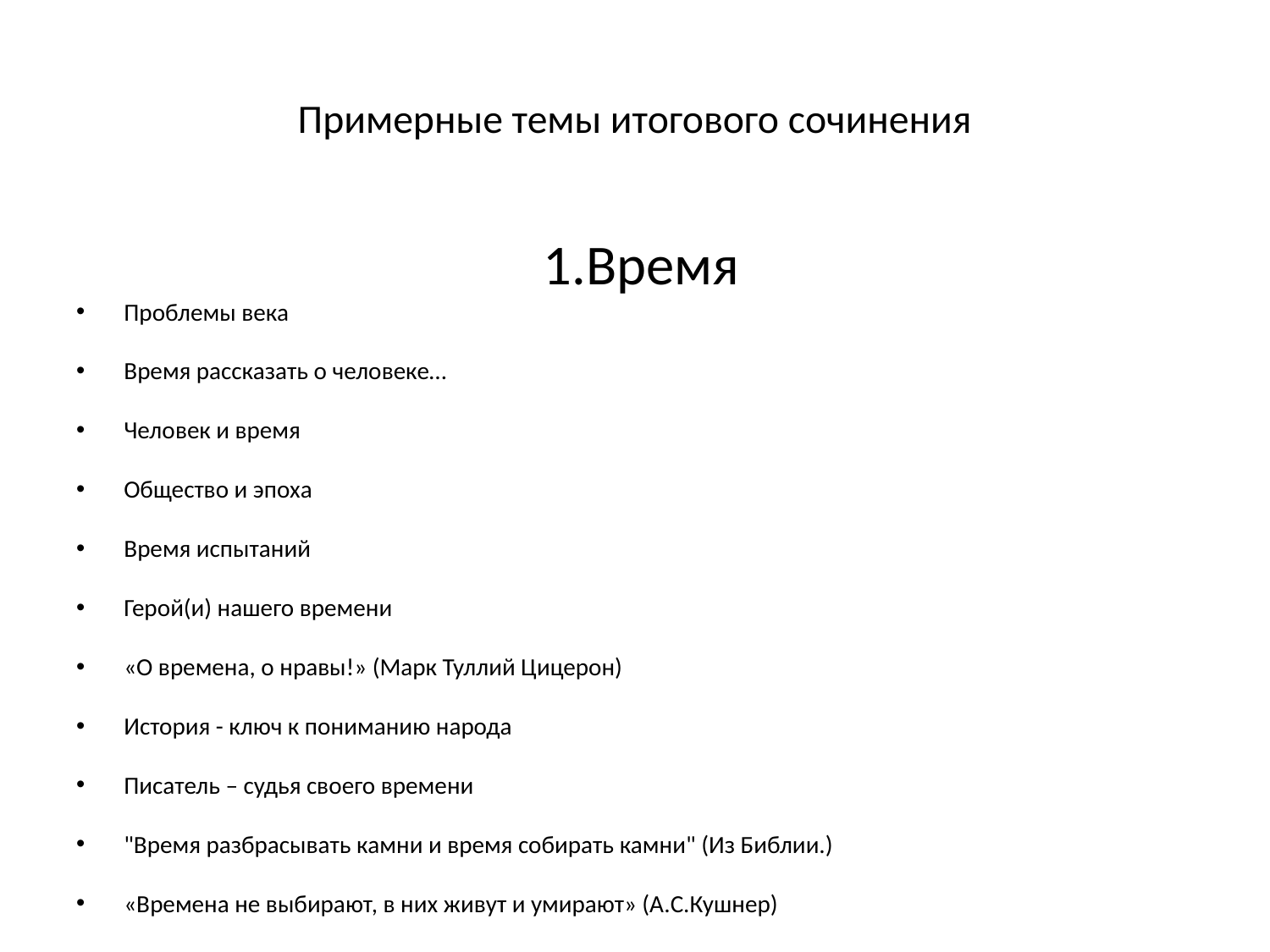

# Примерные темы итогового сочинения
 1.Время
Проблемы века

Время рассказать о человеке…

Человек и время

Общество и эпоха

Время испытаний

Герой(и) нашего времени

«О времена, о нравы!» (Марк Туллий Цицерон)

История - ключ к пониманию народа

Писатель – судья своего времени

"Время разбрасывать камни и время собирать камни" (Из Библии.)

«Времена не выбирают, в них живут и умирают» (А.С.Кушнер)